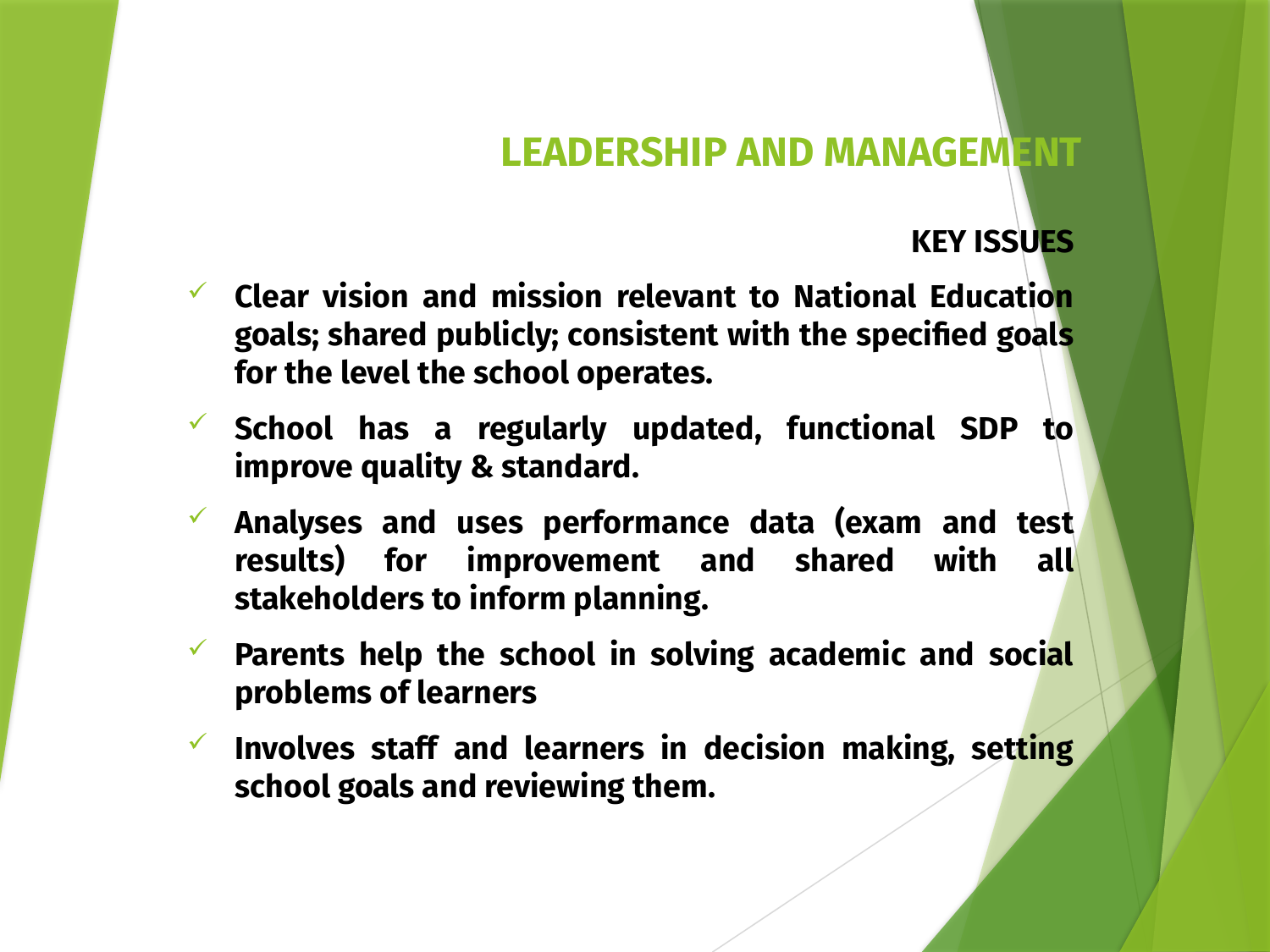

# LEADERSHIP AND MANAGEMENT
KEY ISSUES
Clear vision and mission relevant to National Education goals; shared publicly; consistent with the specified goals for the level the school operates.
School has a regularly updated, functional SDP to improve quality & standard.
Analyses and uses performance data (exam and test results) for improvement and shared with all stakeholders to inform planning.
Parents help the school in solving academic and social problems of learners
Involves staff and learners in decision making, setting school goals and reviewing them.